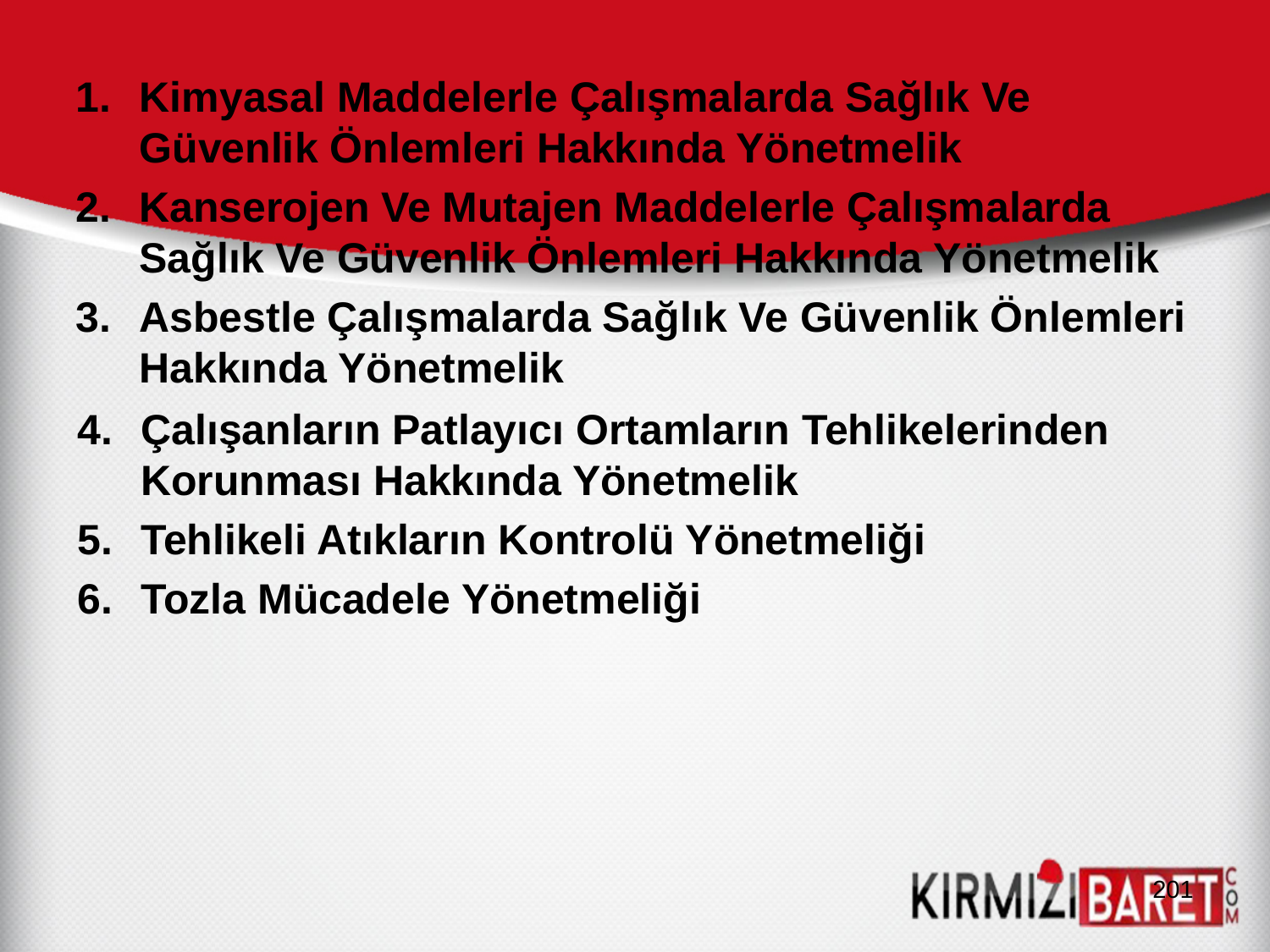

Kimyasal Maddelerle Çalışmalarda Sağlık Ve Güvenlik Önlemleri Hakkında Yönetmelik
Kanserojen Ve Mutajen Maddelerle Çalışmalarda Sağlık Ve Güvenlik Önlemleri Hakkında Yönetmelik
Asbestle Çalışmalarda Sağlık Ve Güvenlik Önlemleri Hakkında Yönetmelik

Çalışanların Patlayıcı Ortamların Tehlikelerinden Korunması Hakkında Yönetmelik
Tehlikeli Atıkların Kontrolü Yönetmeliği
Tozla Mücadele Yönetmeliği

201